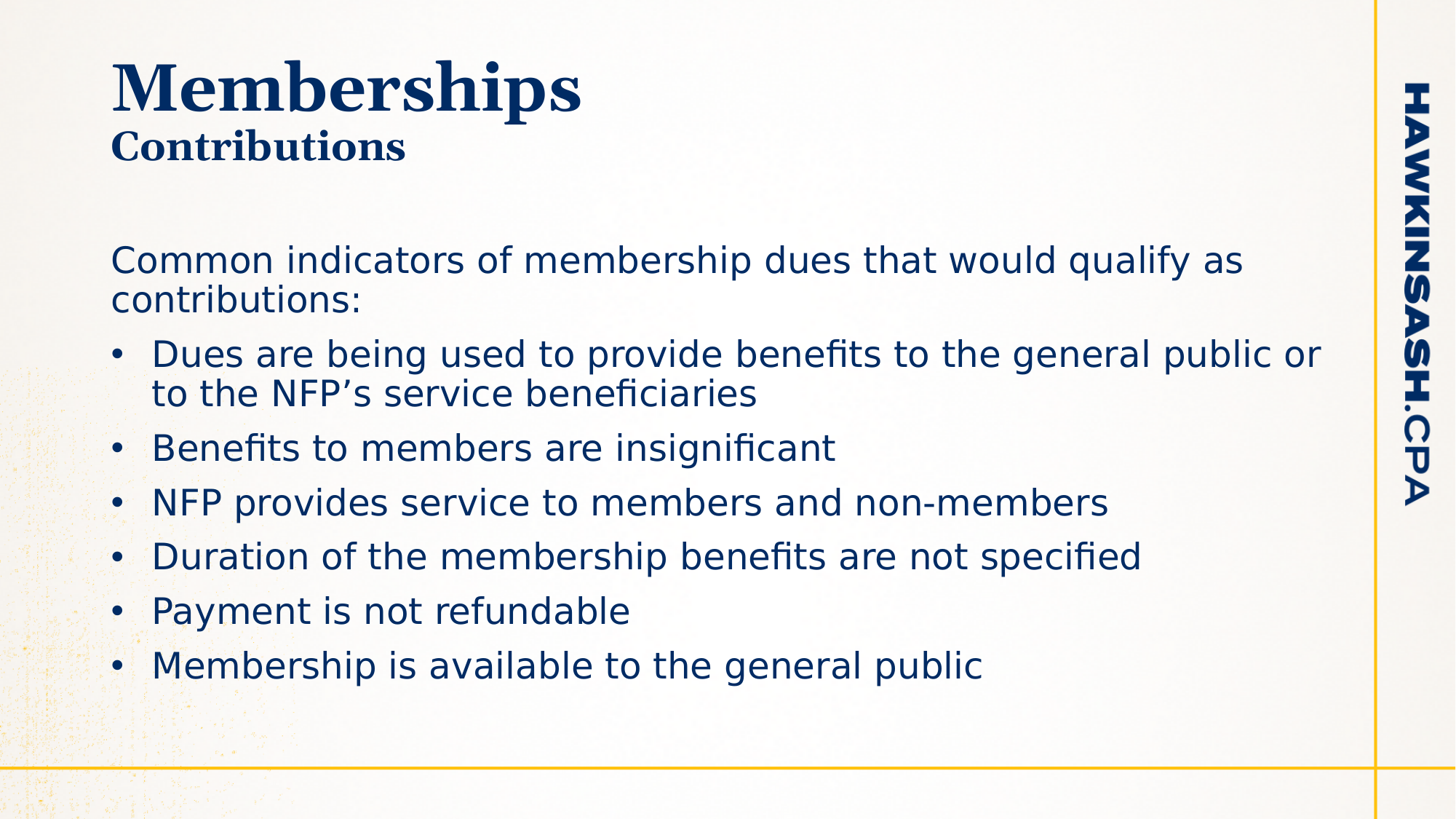

# Memberships Contributions
Common indicators of membership dues that would qualify as contributions:
Dues are being used to provide benefits to the general public or to the NFP’s service beneficiaries
Benefits to members are insignificant
NFP provides service to members and non-members
Duration of the membership benefits are not specified
Payment is not refundable
Membership is available to the general public